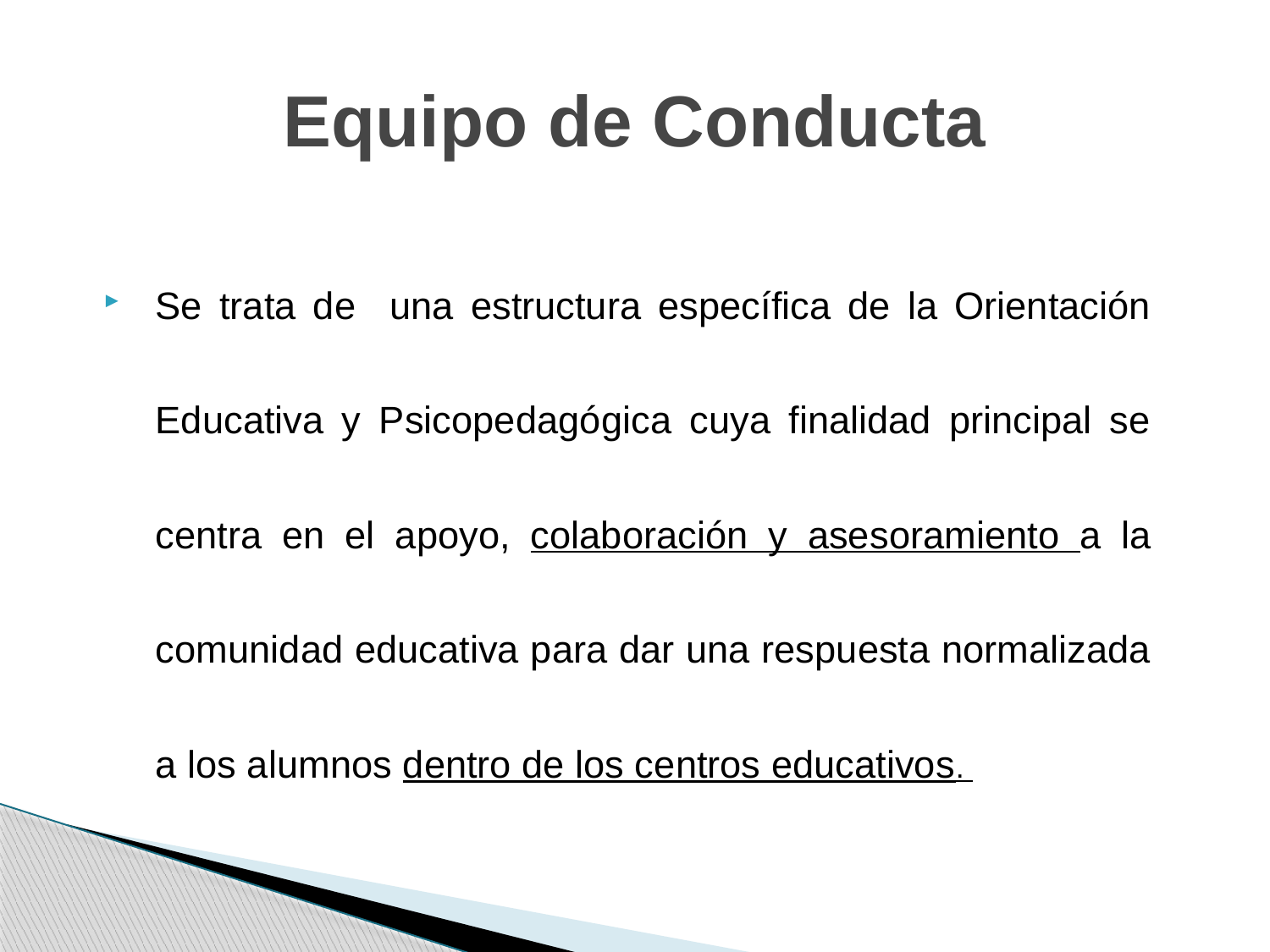

# Equipo de Conducta
Se trata de  una estructura específica de la Orientación Educativa y Psicopedagógica cuya finalidad principal se centra en el apoyo, colaboración y asesoramiento a la comunidad educativa para dar una respuesta normalizada a los alumnos dentro de los centros educativos.